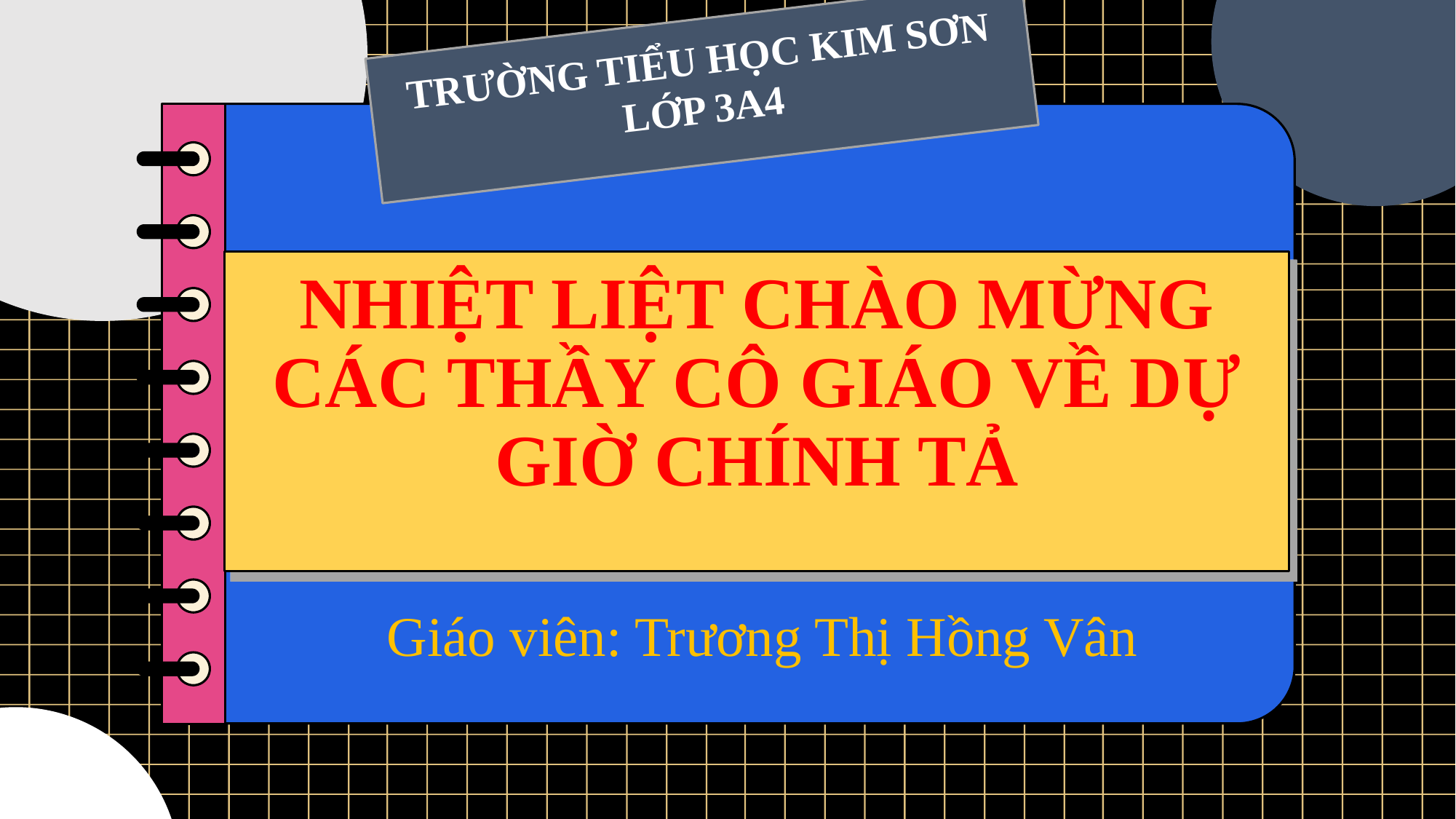

TRƯỜNG TIỂU HỌC KIM SƠN
LỚP 3A4

# NHIỆT LIỆT CHÀO MỪNG CÁC THẦY CÔ GIÁO VỀ DỰ GIỜ CHÍNH TẢ
Giáo viên: Trương Thị Hồng Vân